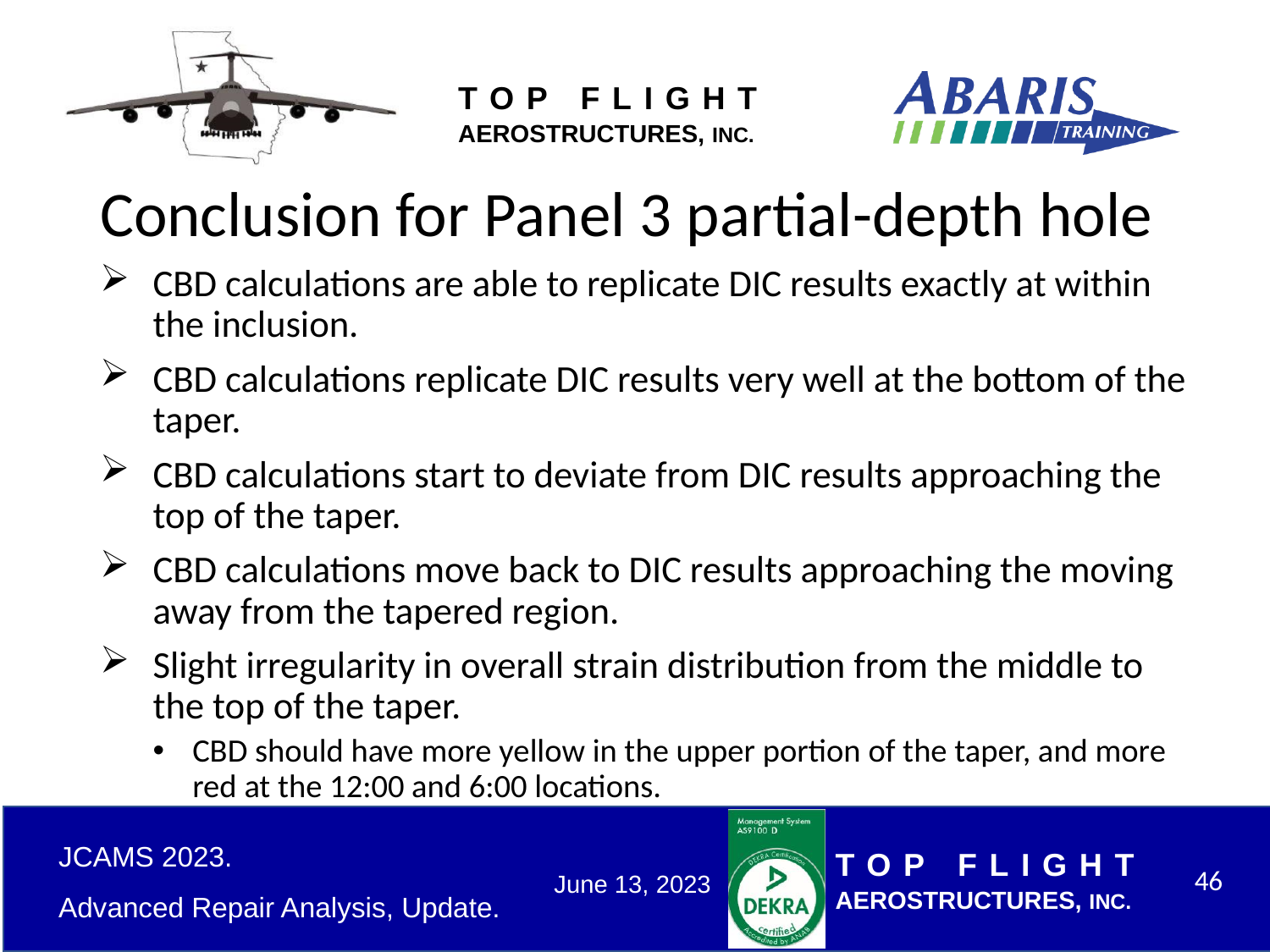

# Conclusion for Panel 3 partial-depth hole
CBD calculations are able to replicate DIC results exactly at within the inclusion.
CBD calculations replicate DIC results very well at the bottom of the taper.
CBD calculations start to deviate from DIC results approaching the top of the taper.
CBD calculations move back to DIC results approaching the moving away from the tapered region.
Slight irregularity in overall strain distribution from the middle to the top of the taper.
CBD should have more yellow in the upper portion of the taper, and more red at the 12:00 and 6:00 locations.

JCAMS 2023.
Advanced Repair Analysis, Update.
46
June 13, 2023